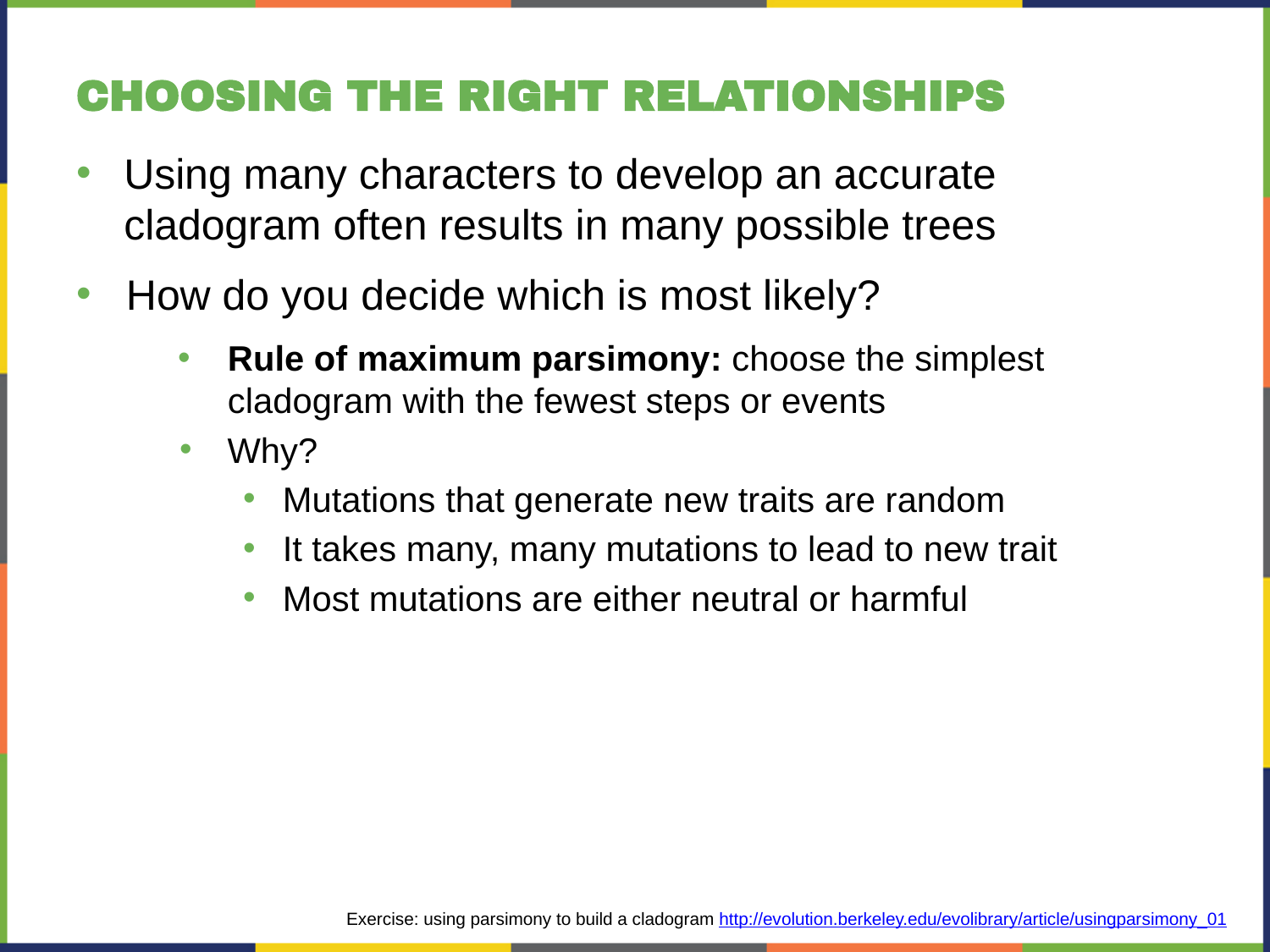

# CHOOSING THE RIGHT RELATIONSHIPS
Using many characters to develop an accurate cladogram often results in many possible trees
How do you decide which is most likely?
Rule of maximum parsimony: choose the simplest cladogram with the fewest steps or events
Why?
Mutations that generate new traits are random
It takes many, many mutations to lead to new trait
Most mutations are either neutral or harmful

Exercise: using parsimony to build a cladogram http://evolution.berkeley.edu/evolibrary/article/usingparsimony_01